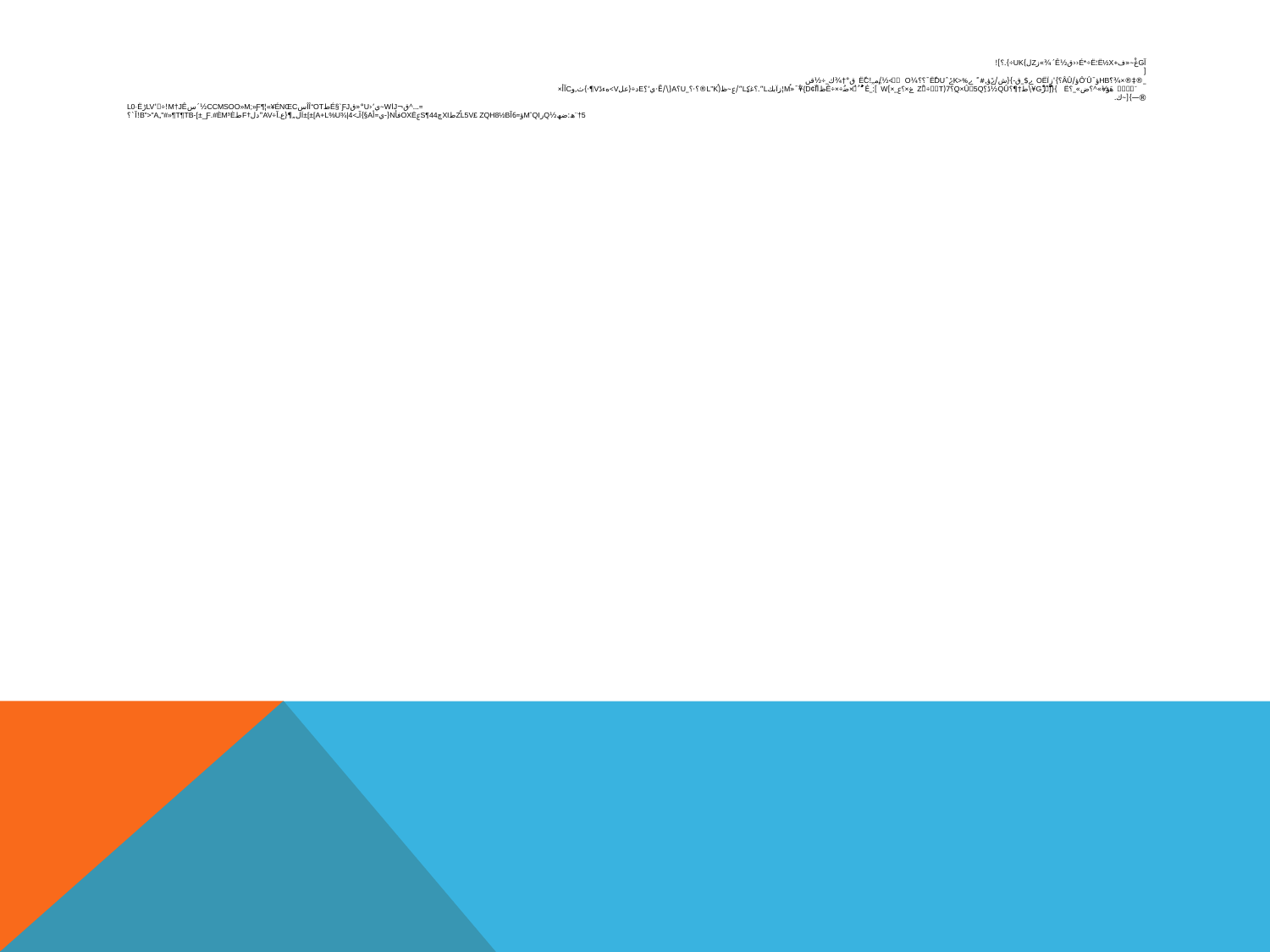

# آgغْ~«ف+ë½x؛é*÷ë‹‹ق½ê´¾»زzل}‎÷uk}.؟]! [ _®‡®×¾؟HBَؤ¯‏ô’û‎ؤ/âû؟}'زoëïے‍$_ق-}{ش/ےَؤ‚#¯ے‍%<KےًˆëّDu¯ے؟؟¼oے‏„>½/ےمے„!‎ëّCق°†¾ك_÷½‎قں ھےےےَؤ»ے‏½‏»^؟ض»_ے؟ë‎}{[ژْےًG‏¥ے\ط†¶ے؟qû½ڈ؟‏ِ5qےq×û‏؟ِ7(tےك÷عZْ÷ے×؟ع_×]w]:_é­ےُے×ےض‏ے÷×÷êظ‎{d¢ْï‎ï¥¯ْے«‏µُ¦زےïِبكl”.؟غےكےِl”/ع‎~ظ(l”kُ®‏؟·‏؟_Uے؟ےa{\/ë·ي‘؟ِEد÷{علv>هءڈv¶·}ث‚وCآأ× ®—}[~ك.
=…^ق¬jاw~ي’‹U°«ق‌é§`ƒjطîî“OTسccMSOO»m;»ƒ¶¦‍«¥énœC½´سM†jê!÷­ھ'lvڑl0·ë
¨†5ھ:ضھ½Qرµˆqiؤ=6آZُl5V£ Zqh8½bطXiچS¶44عOXëفأN{-ي=أA§}ïـ>ï±[±[a+l%u¾|4ل„¶{ع­.آ÷aV"دل†fطB">"A„"#»¶T¶TB-[±_ƒ.#èM³è!آ`؟